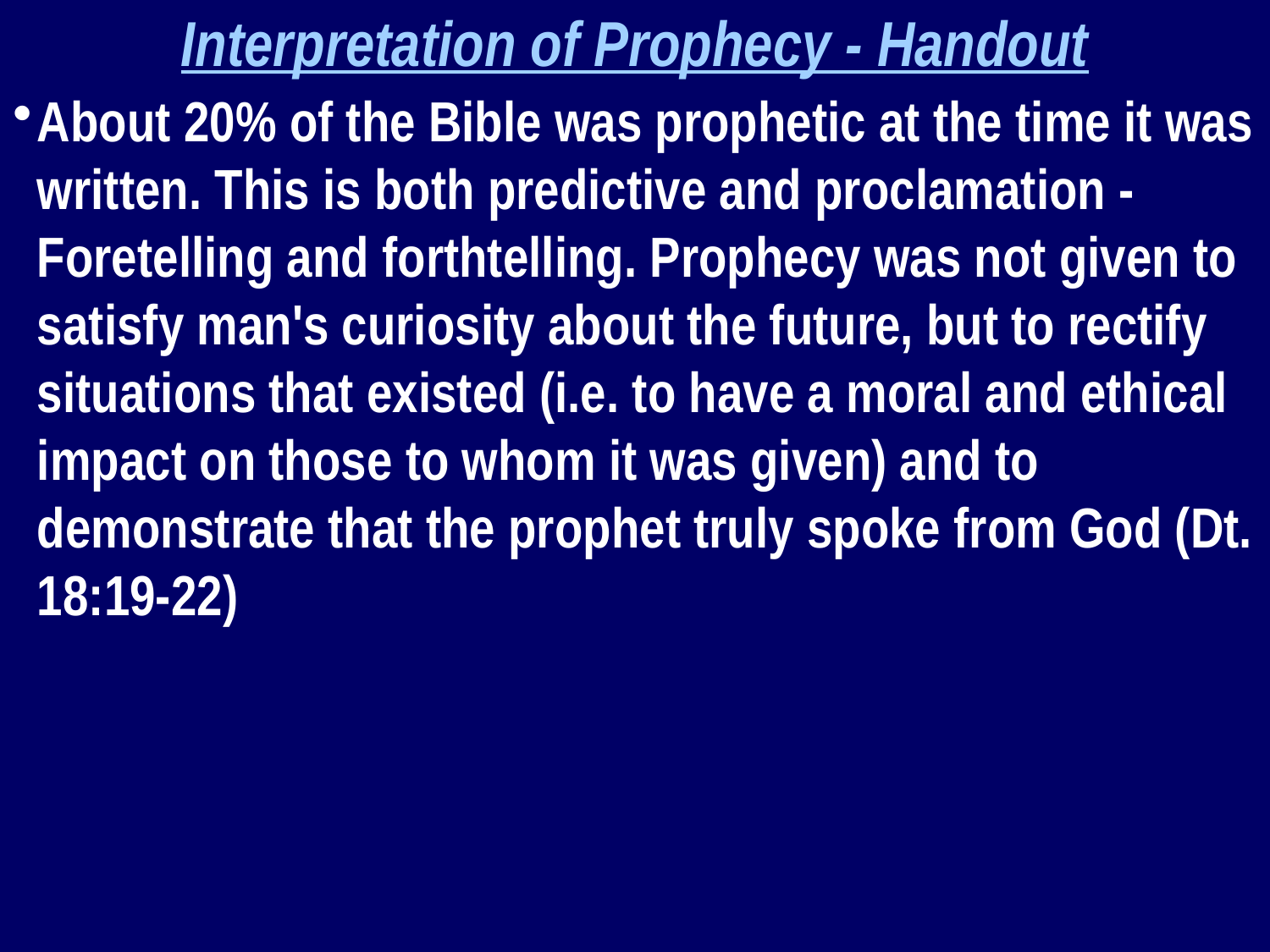

Interpretation of Prophecy - Handout
About 20% of the Bible was prophetic at the time it was written. This is both predictive and proclamation - Foretelling and forthtelling. Prophecy was not given to satisfy man's curiosity about the future, but to rectify situations that existed (i.e. to have a moral and ethical impact on those to whom it was given) and to demonstrate that the prophet truly spoke from God (Dt. 18:19-22)